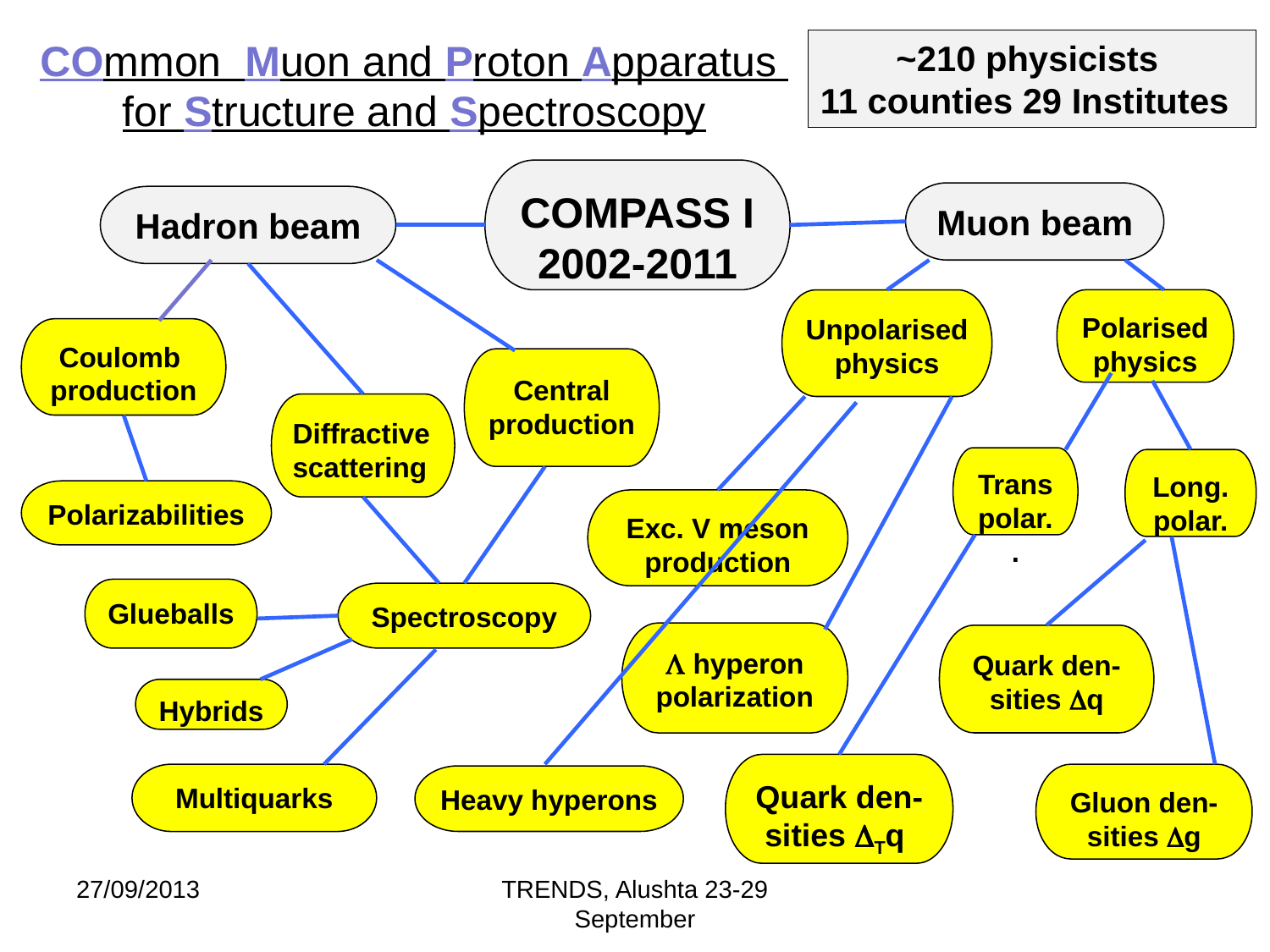

COmmon  Muon and Proton Apparatus
for Structure and Spectroscopy
~210 physicists
11 counties 29 Institutes
COMPASS I 2002-2011

Muon beam
Hadron beam
Unpolarised
physics
Polarised
physics
Coulomb
production
Central production
Diffractive
scattering
Trans
polar. .
Long.
polar.
Polarizabilities
Exc. V meson production
Glueballs
Spectroscopy
Λ hyperon polarization
Quark den- sities Δq

Hybrids
Quark den- sities ΔTq
Multiquarks
Gluon den- sities Δg
Heavy hyperons
27/09/2013
TRENDS, Alushta 23-29 September